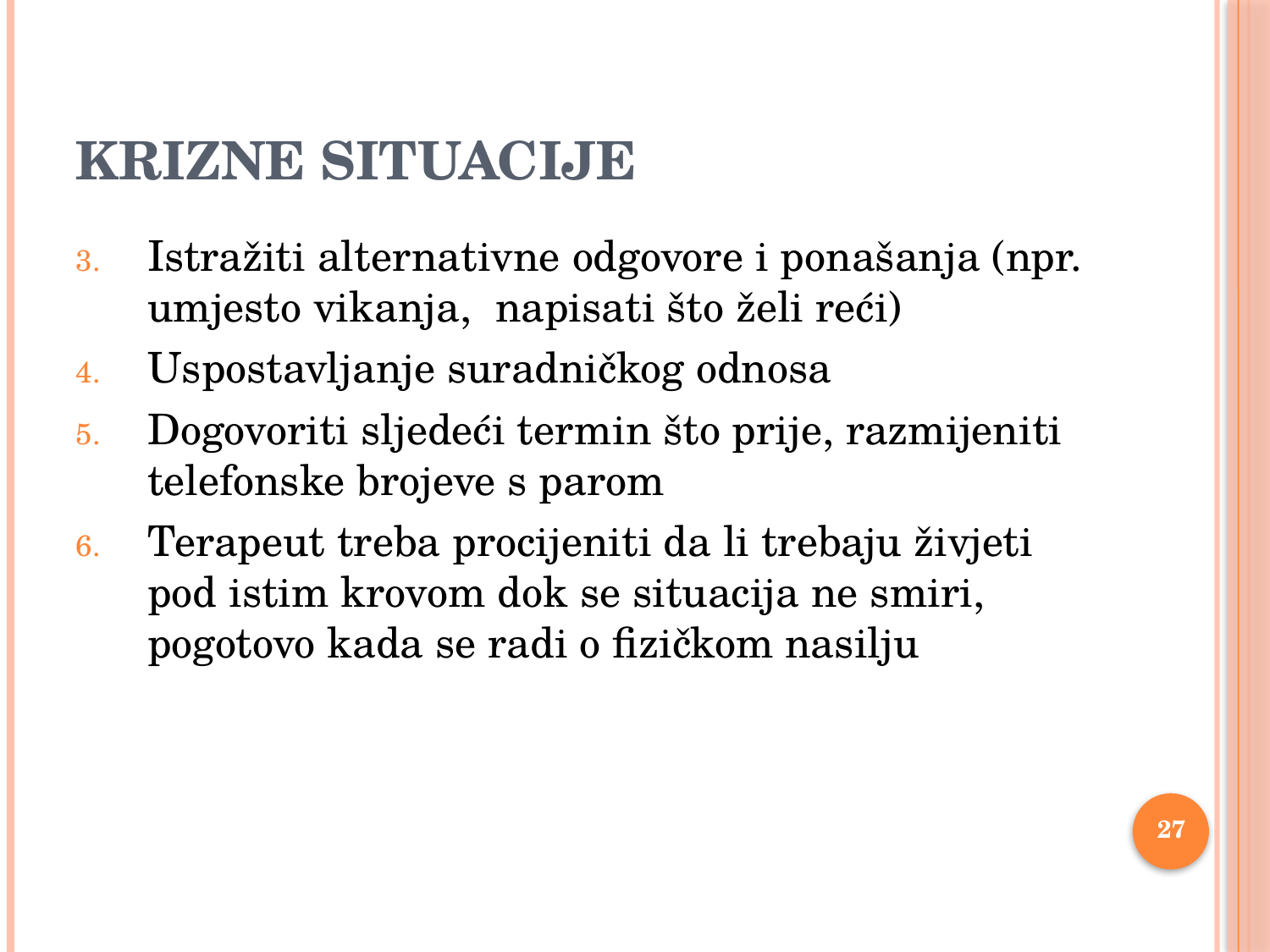

# Krizne situacije
Istražiti alternativne odgovore i ponašanja (npr. umjesto vikanja,  napisati što želi reći)
Uspostavljanje suradničkog odnosa
Dogovoriti sljedeći termin što prije, razmijeniti telefonske brojeve s parom
Terapeut treba procijeniti da li trebaju živjeti pod istim krovom dok se situacija ne smiri, pogotovo kada se radi o fizičkom nasilju

27